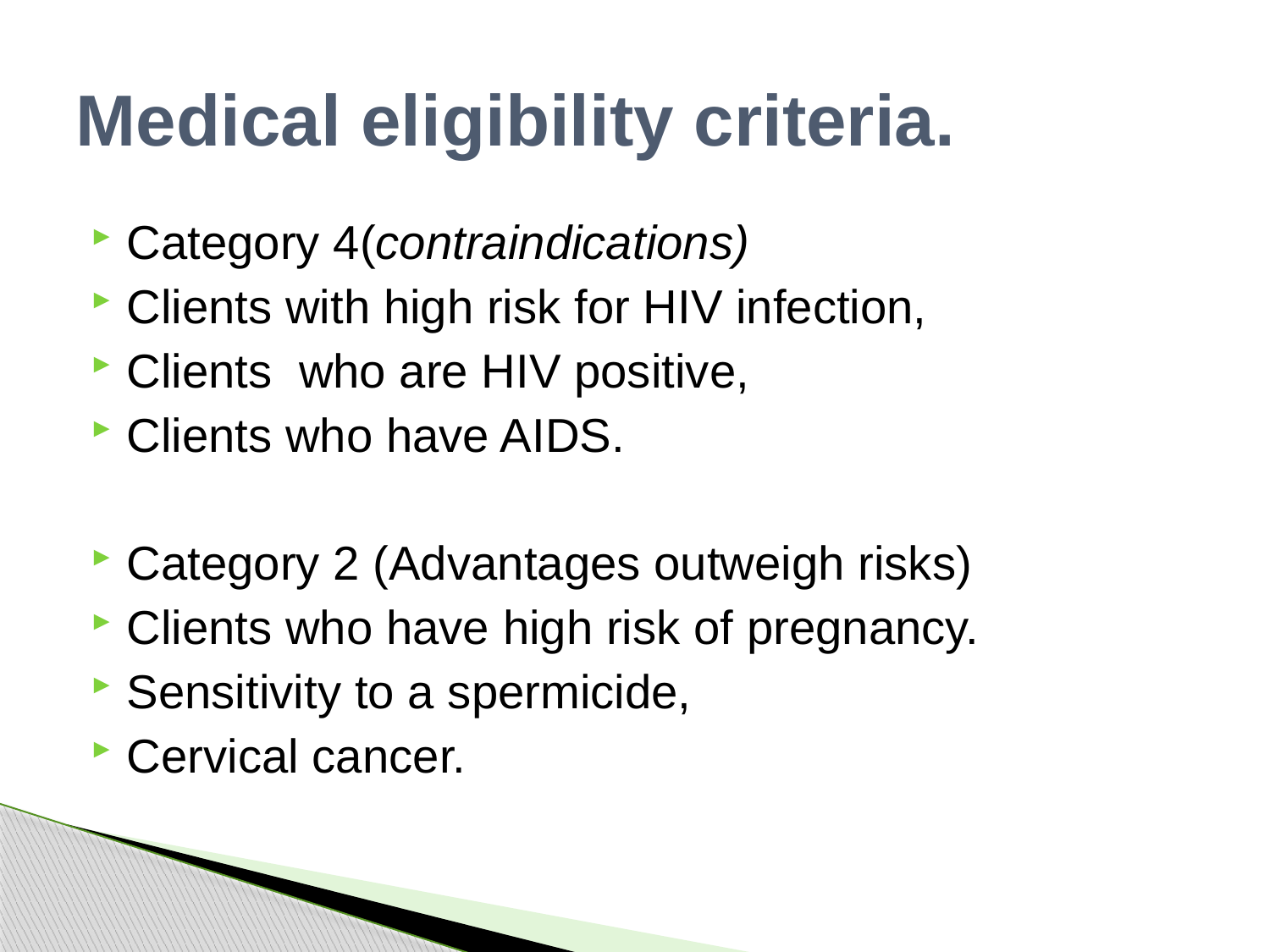

# Medical eligibility criteria.
Category 4(contraindications)
Clients with high risk for HIV infection,
Clients  who are HIV positive,
Clients who have AIDS.

Category 2 (Advantages outweigh risks)
Clients who have high risk of pregnancy.
Sensitivity to a spermicide,
Cervical cancer.